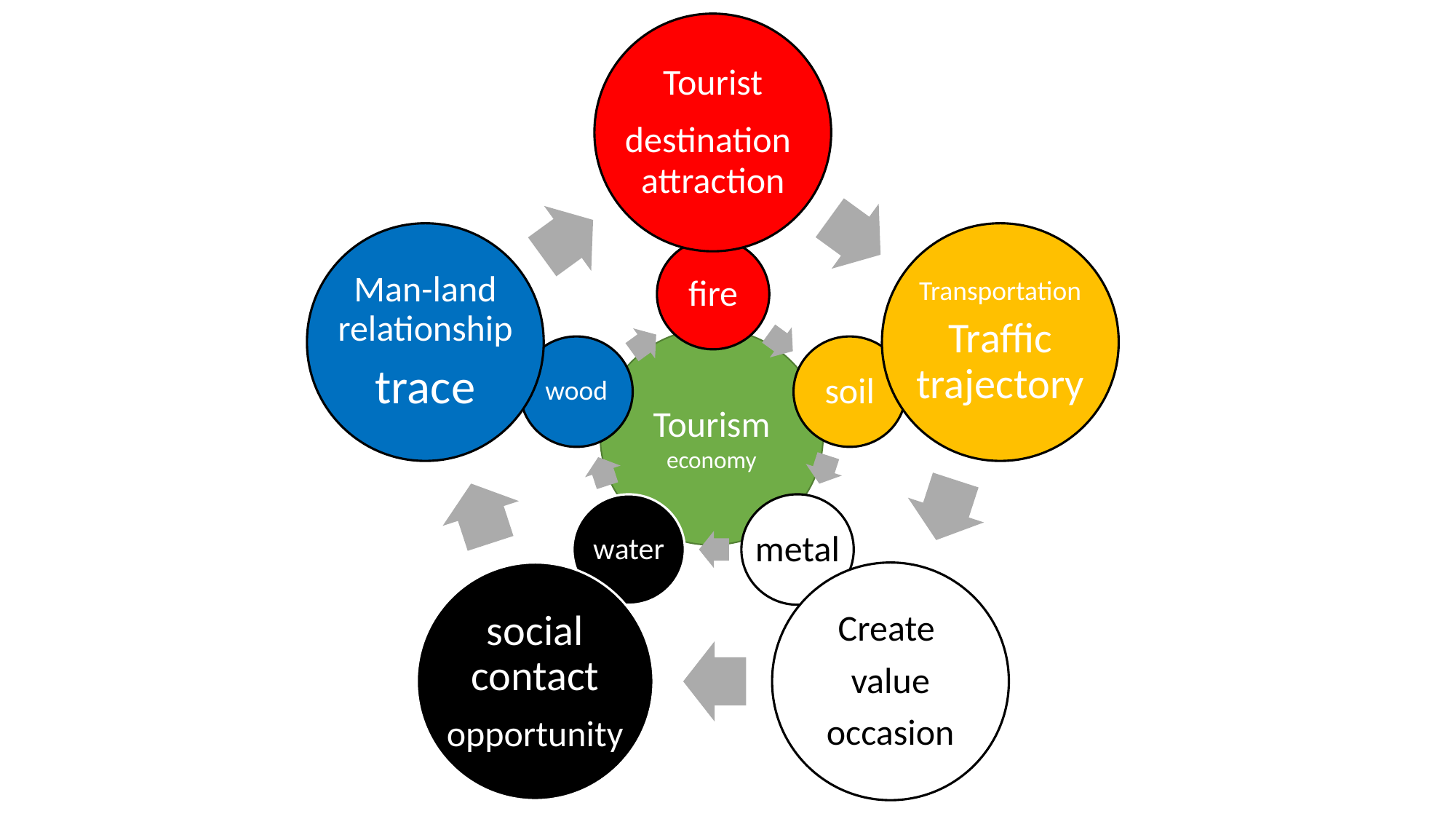

Tourist
destination  attraction

Man-land relationship
trace
Transportation
Traffic trajectory

social contact
opportunity
Create
value
occasion

fire

wood
soil

water
metal

Tourism
economy